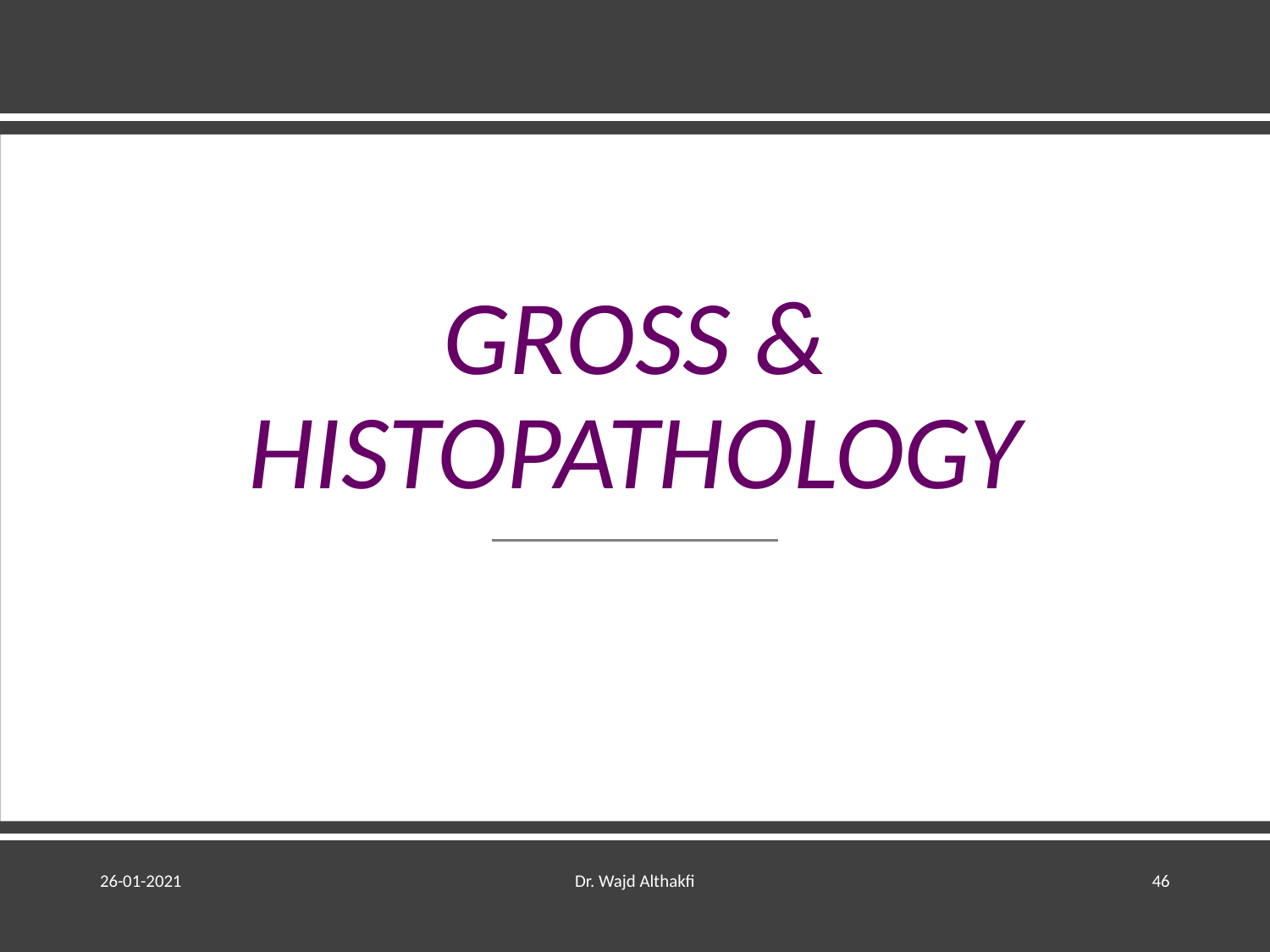

# GROSS & HISTOPATHOLOGY
26-01-2021
Dr. Wajd Althakfi
46